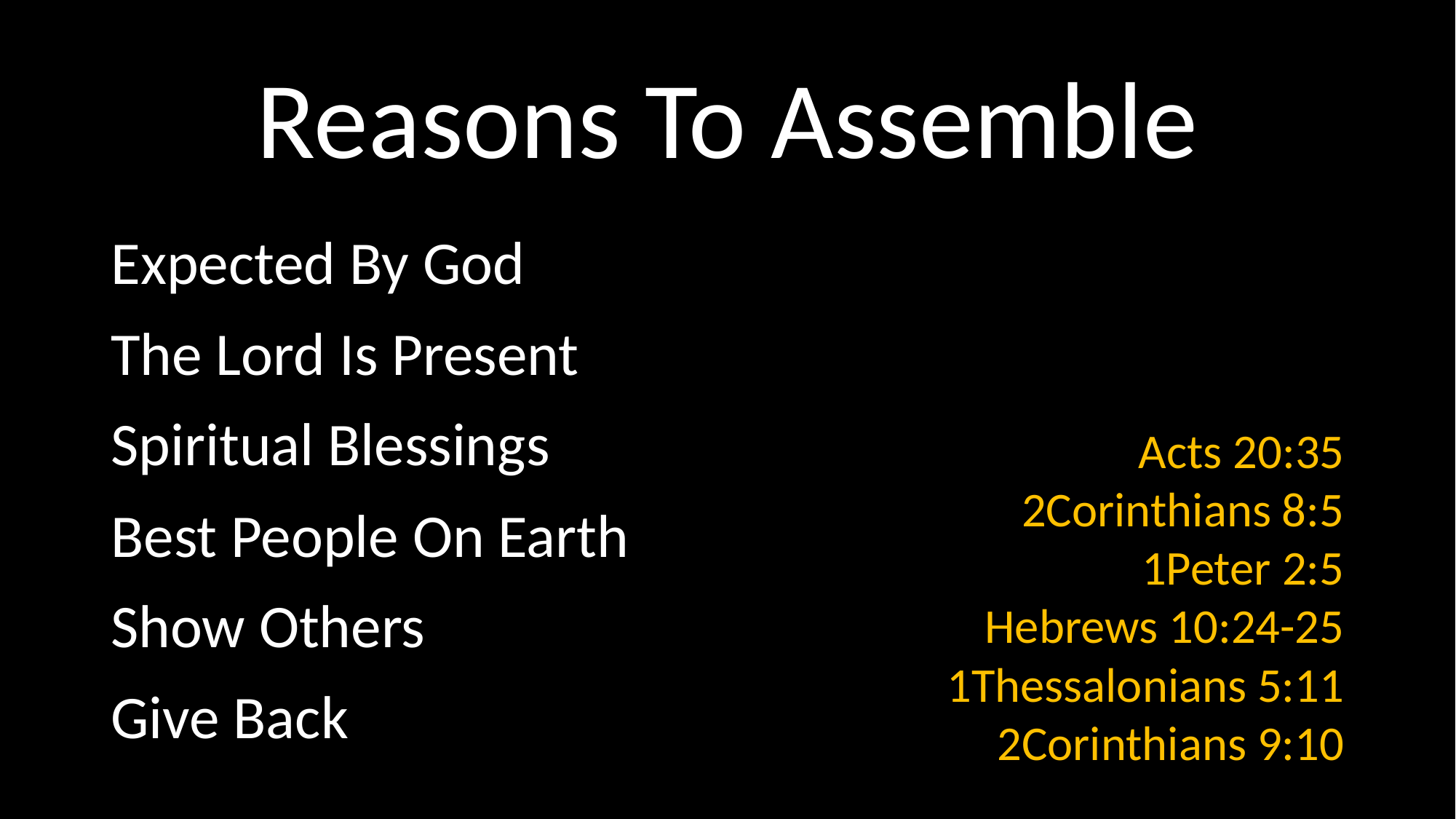

# Reasons To Assemble
Expected By God
The Lord Is Present
Spiritual Blessings
Best People On Earth
Show Others
Give Back
Acts 20:35
2Corinthians 8:5
1Peter 2:5
Hebrews 10:24-25
1Thessalonians 5:11
2Corinthians 9:10